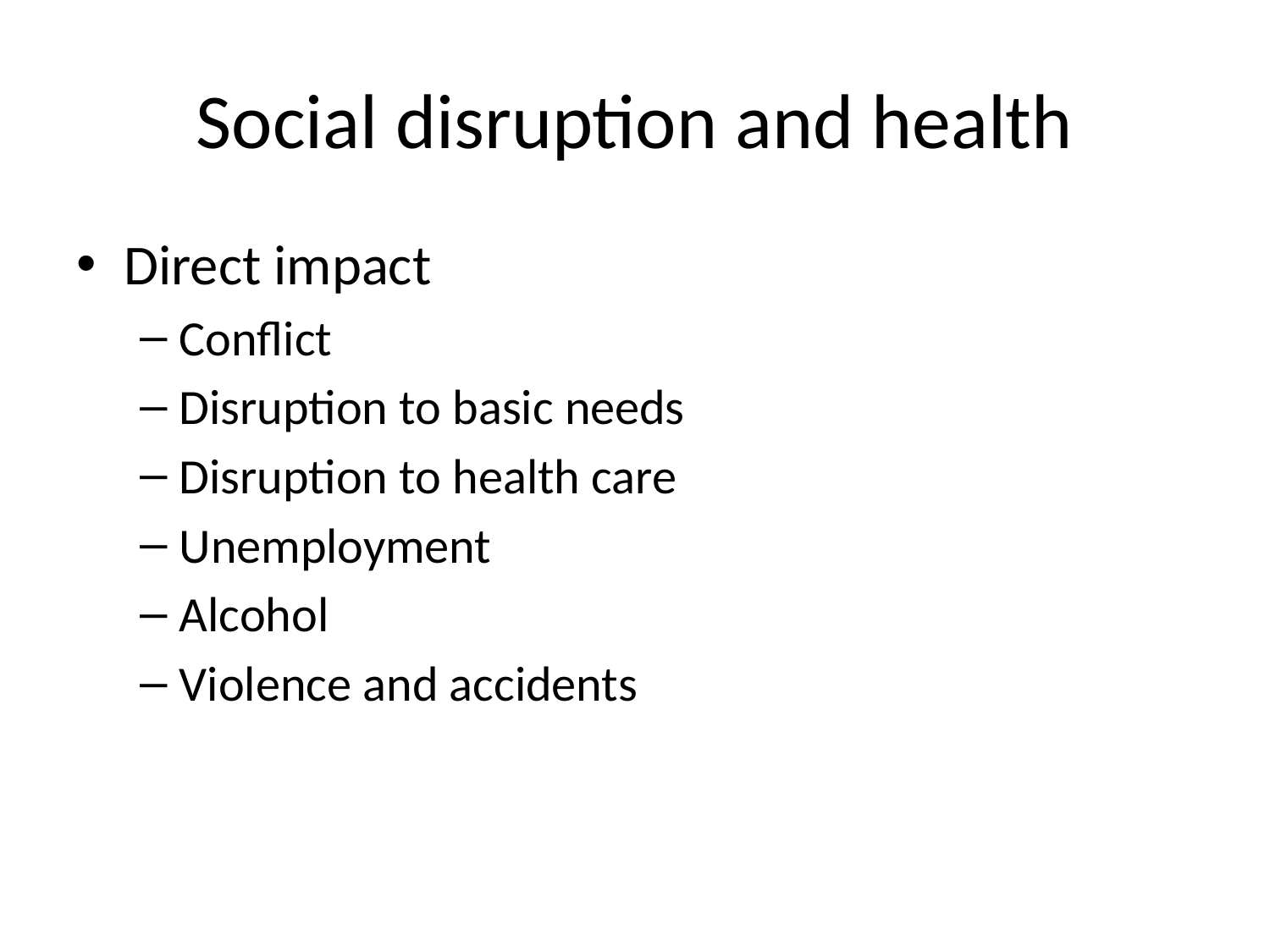

# Social disruption and health
Direct impact
Conflict
Disruption to basic needs
Disruption to health care
Unemployment
Alcohol
Violence and accidents